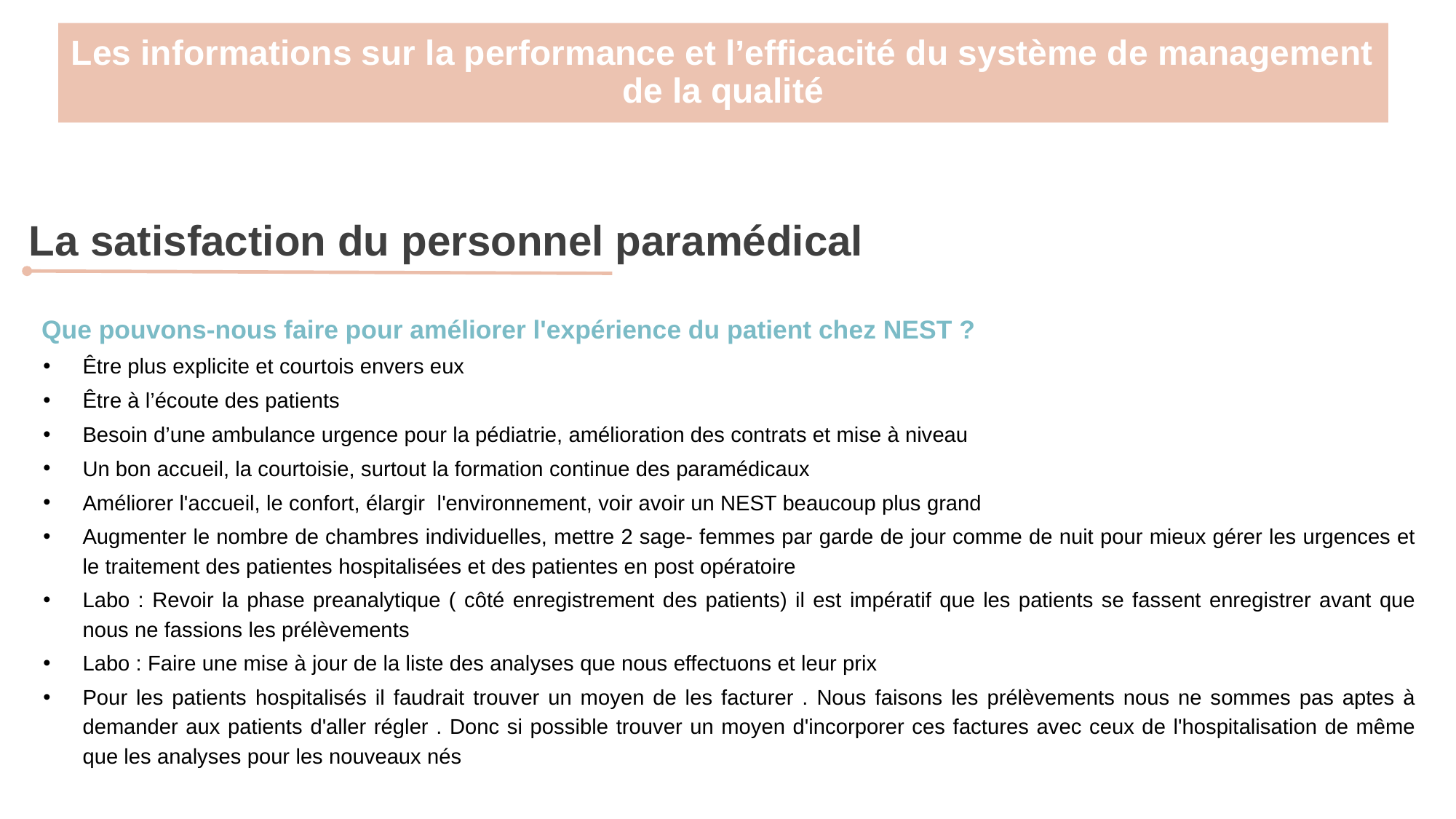

Les informations sur la performance et l’efficacité du système de management de la qualité
La satisfaction du personnel paramédical
Que pouvons-nous faire pour améliorer l'expérience du patient chez NEST ?
Être plus explicite et courtois envers eux
Être à l’écoute des patients
Besoin d’une ambulance urgence pour la pédiatrie, amélioration des contrats et mise à niveau
Un bon accueil, la courtoisie, surtout la formation continue des paramédicaux
Améliorer l'accueil, le confort, élargir  l'environnement, voir avoir un NEST beaucoup plus grand
Augmenter le nombre de chambres individuelles, mettre 2 sage- femmes par garde de jour comme de nuit pour mieux gérer les urgences et le traitement des patientes hospitalisées et des patientes en post opératoire
Labo : Revoir la phase preanalytique ( côté enregistrement des patients) il est impératif que les patients se fassent enregistrer avant que nous ne fassions les prélèvements
Labo : Faire une mise à jour de la liste des analyses que nous effectuons et leur prix
Pour les patients hospitalisés il faudrait trouver un moyen de les facturer . Nous faisons les prélèvements nous ne sommes pas aptes à demander aux patients d'aller régler . Donc si possible trouver un moyen d'incorporer ces factures avec ceux de l'hospitalisation de même que les analyses pour les nouveaux nés